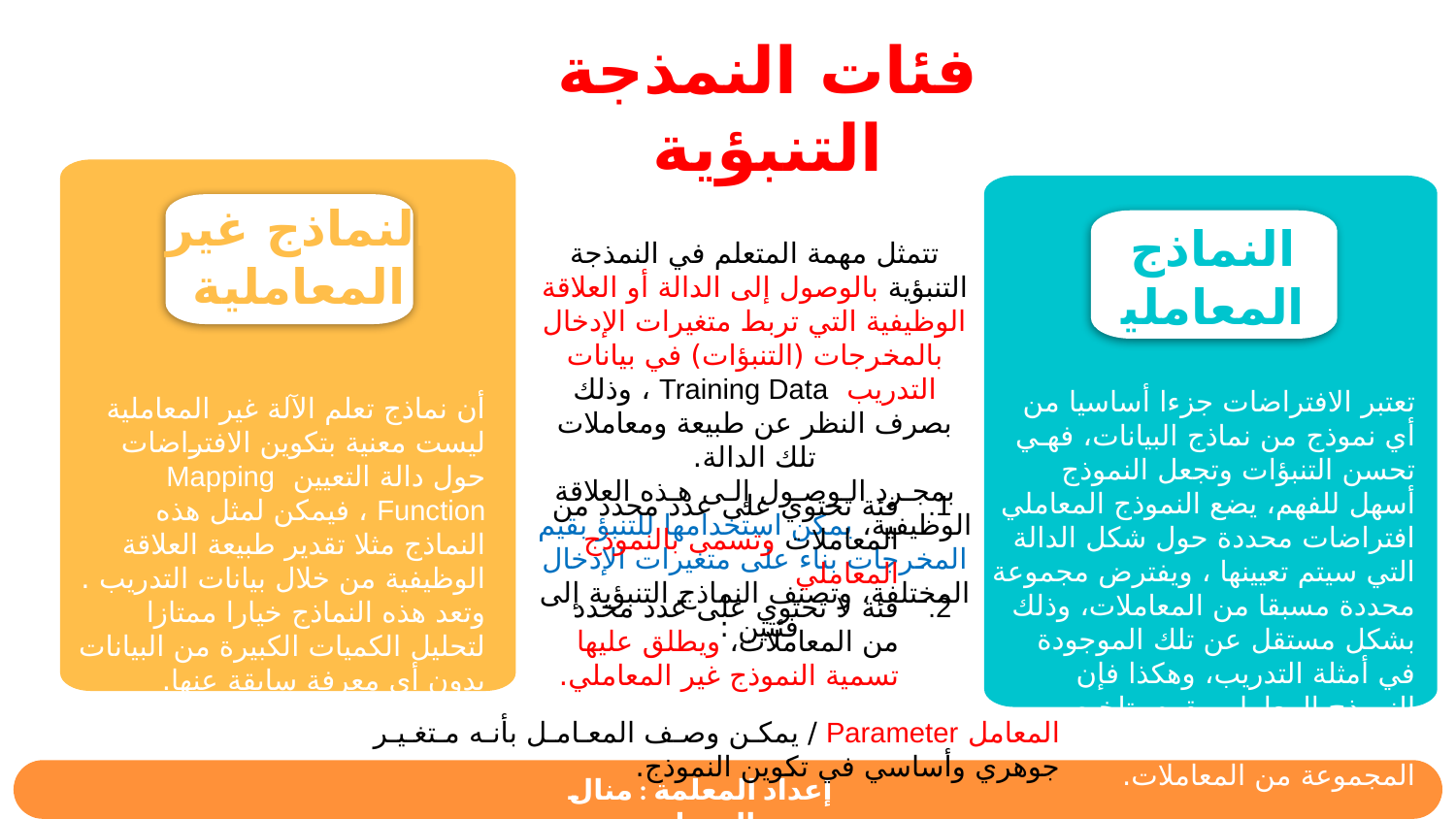

فئات النمذجة التنبؤية

النماذج غير المعاملية
النماذج المعاملية
تتمثل مهمة المتعلم في النمذجة التنبؤية بالوصول إلى الدالة أو العلاقة الوظيفية التي تربط متغيرات الإدخال بالمخرجات (التنبؤات) في بيانات التدريب  Training Data ، وذلك بصرف النظر عن طبيعة ومعاملات تلك الدالة.
بمجـرد الـوصـول إلـى هـذه العلاقة الوظيفية، يمكن استخدامها للتنبؤ بقيم المخرجات بناء على متغيرات الإدخال المختلفة، وتصنف النماذج التنبؤية إلى فئتين :
تعتبر الافتراضات جزءا أساسيا من أي نموذج من نماذج البيانات، فهـي تحسن التنبؤات وتجعل النموذج أسهل للفهم، يضع النموذج المعاملي افتراضات محددة حول شكل الدالة التي سيتم تعيينها ، ويفترض مجموعة محددة مسبقا من المعاملات، وذلك بشكل مستقل عن تلك الموجودة في أمثلة التدريب، وهكذا فإن النموذج المعاملي يقوم بتلخيص بيانات التدريب من خلال هذه المجموعة من المعاملات.
أن نماذج تعلم الآلة غير المعاملية ليست معنية بتكوين الافتراضات حول دالة التعيين  Mapping Function ، فيمكن لمثل هذه النماذج مثلا تقدير طبيعة العلاقة الوظيفية من خلال بيانات التدريب . وتعد هذه النماذج خيارا ممتازا لتحليل الكميات الكبيرة من البيانات بدون أي معرفة سابقة عنها.
SOCIAL
ECONOMIC
POLITICAL
TECHNOLOGICAL
LEGAL
Jupiter is the biggest planet of them all
Despite being red, Mars is a cold place

Venus is the second planet from the Sun

Mercury is the closest planet to the Sun
فئة تحتوي على عدد محدد من المعاملات وتسمى بالنموذج المعاملي
فئة لا تحتوي على عدد محدد من المعاملات، ويطلق عليها تسمية النموذج غير المعاملي.
المعامل Parameter / يمكـن وصـف المعـامـل بأنـه مـتغـيـر جوهري وأساسي في تكوين النموذج.

إعداد المعلمة : منال الرحيلي